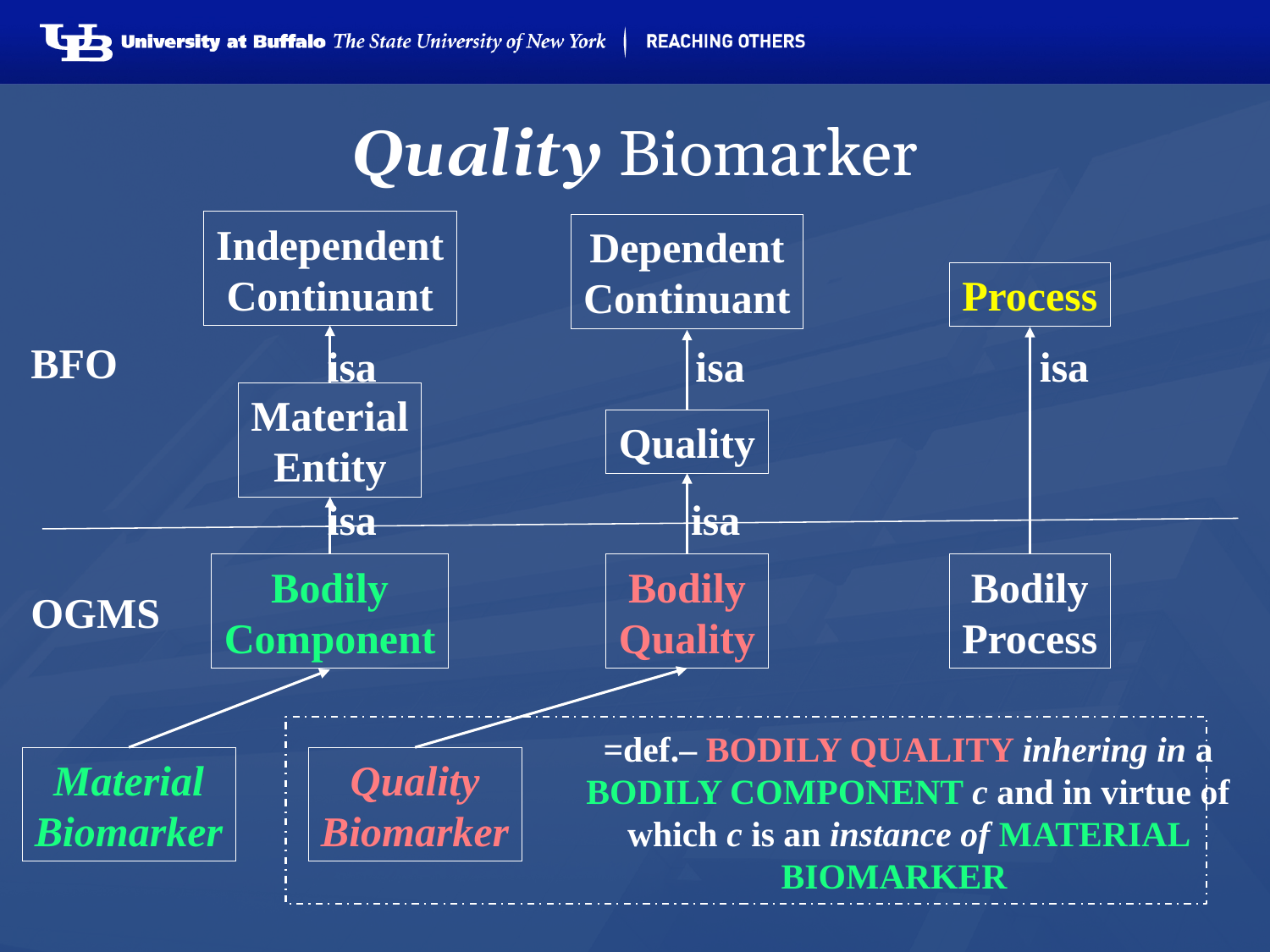

# Quality Biomarker
Independent
Continuant
Dependent
Continuant
Process
BFO
isa
isa
isa
Material
Entity
Quality
isa
isa
Bodily
Process
Bodily
Quality
Bodily
Component
OGMS

=def.– BODILY QUALITY inhering in a BODILY COMPONENT c and in virtue of which c is an instance of MATERIAL BIOMARKER
Material
Biomarker
Quality
Biomarker